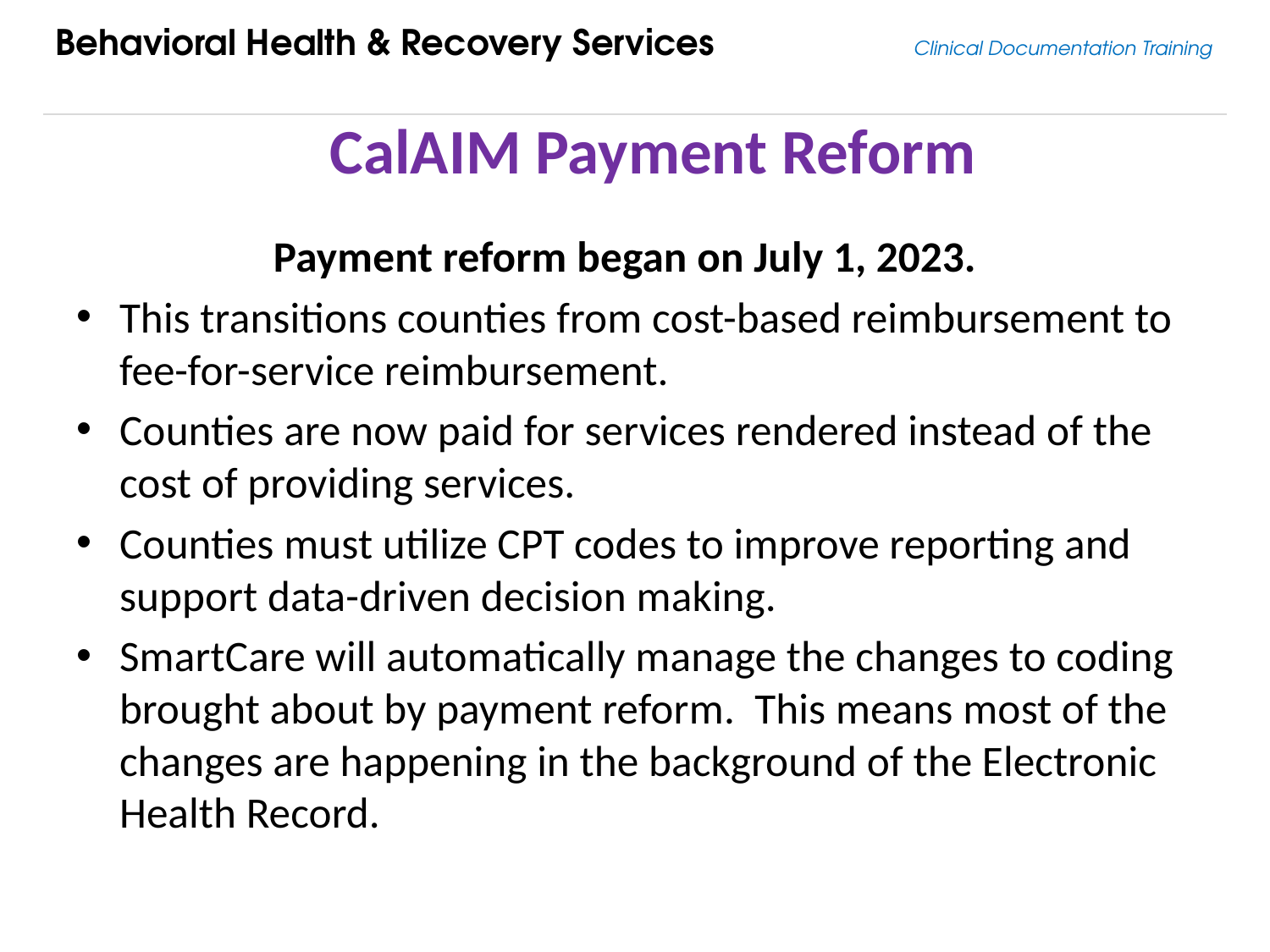

Behavioral Health & Recovery Services                    Clinical Documentation Training
# CalAIM Payment Reform
Payment reform began on July 1, 2023.
This transitions counties from cost-based reimbursement to fee-for-service reimbursement.
Counties are now paid for services rendered instead of the cost of providing services.
Counties must utilize CPT codes to improve reporting and support data-driven decision making.
SmartCare will automatically manage the changes to coding brought about by payment reform.  This means most of the changes are happening in the background of the Electronic Health Record.